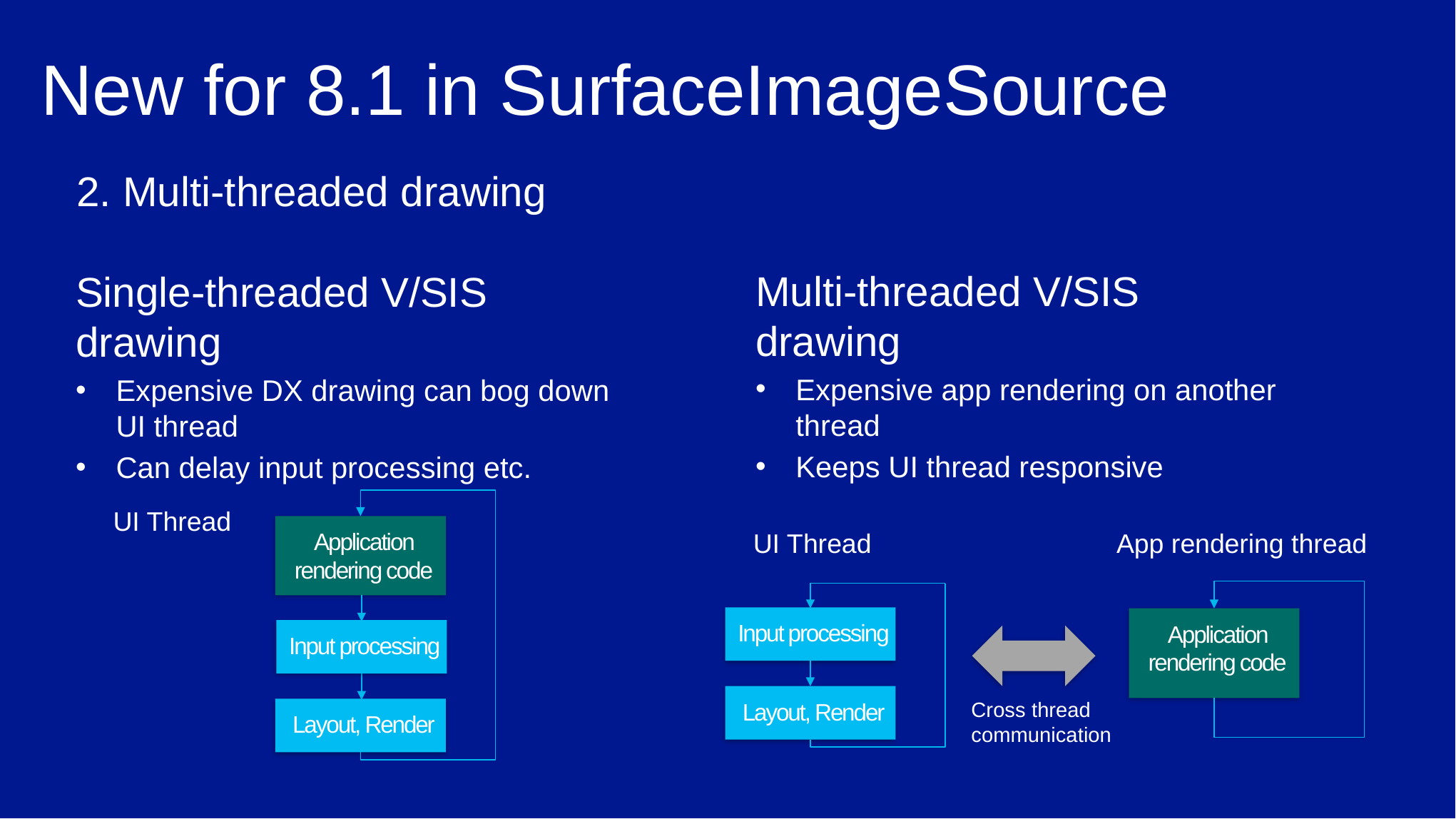

# New for 8.1 in SurfaceImageSource
2. Multi-threaded drawing
Multi-threaded V/SIS drawing
Expensive app rendering on another thread
Keeps UI thread responsive

UI Thread
App rendering thread
Input processing
Application rendering code

Layout, Render
Cross thread communication
Single-threaded V/SIS drawing
Expensive DX drawing can bog down UI thread
Can delay input processing etc.
UI Thread
Application rendering code
Input processing
Layout, Render